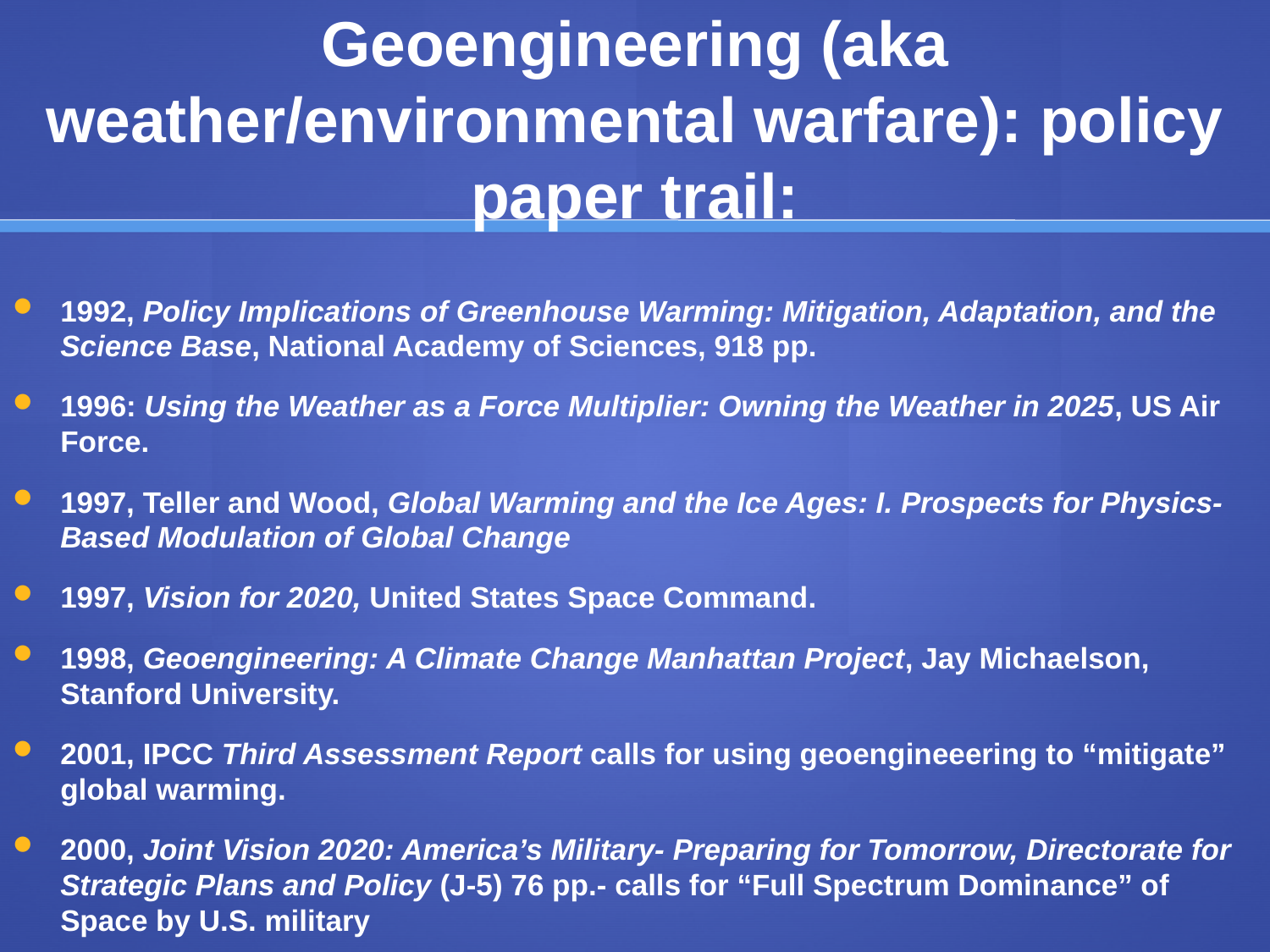

# Geoengineering (aka weather/environmental warfare): policy paper trail:
1992, Policy Implications of Greenhouse Warming: Mitigation, Adaptation, and the Science Base, National Academy of Sciences, 918 pp.
1996: Using the Weather as a Force Multiplier: Owning the Weather in 2025, US Air Force.
1997, Teller and Wood, Global Warming and the Ice Ages: I. Prospects for Physics-Based Modulation of Global Change
1997, Vision for 2020, United States Space Command.
1998, Geoengineering: A Climate Change Manhattan Project, Jay Michaelson, Stanford University.
2001, IPCC Third Assessment Report calls for using geoengineeering to “mitigate” global warming.
2000, Joint Vision 2020: America’s Military- Preparing for Tomorrow, Directorate for Strategic Plans and Policy (J-5) 76 pp.- calls for “Full Spectrum Dominance” of Space by U.S. military